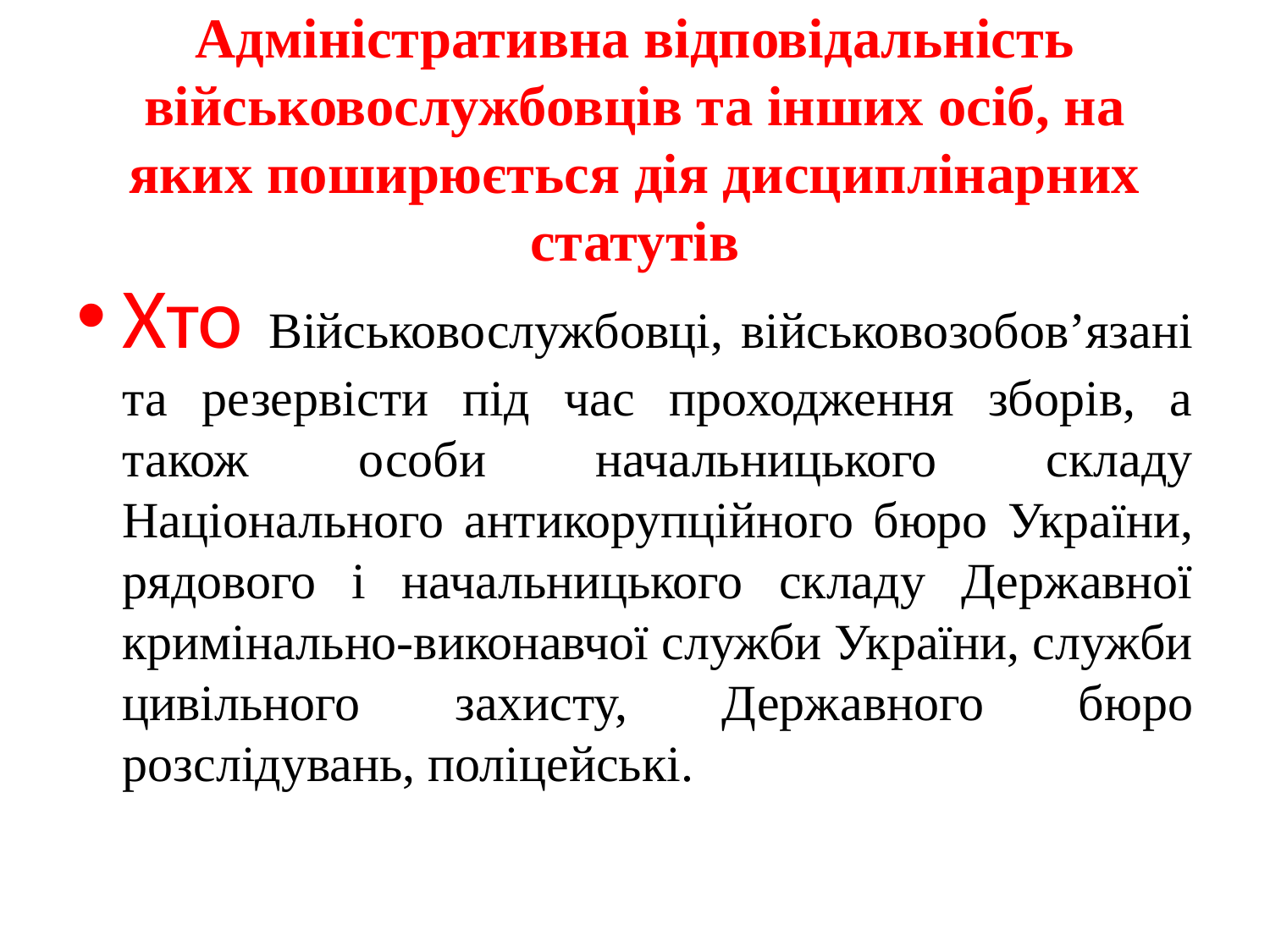

# Адміністративна відповідальність військовослужбовців та інших осіб, на яких поширюється дія дисциплінарних статутів
Хто Військовослужбовці, військовозобов’язані та резервісти під час проходження зборів, а також особи начальницького складу Національного антикорупційного бюро України, рядового і начальницького складу Державної кримінально-виконавчої служби України, служби цивільного захисту, Державного бюро розслідувань, поліцейські.